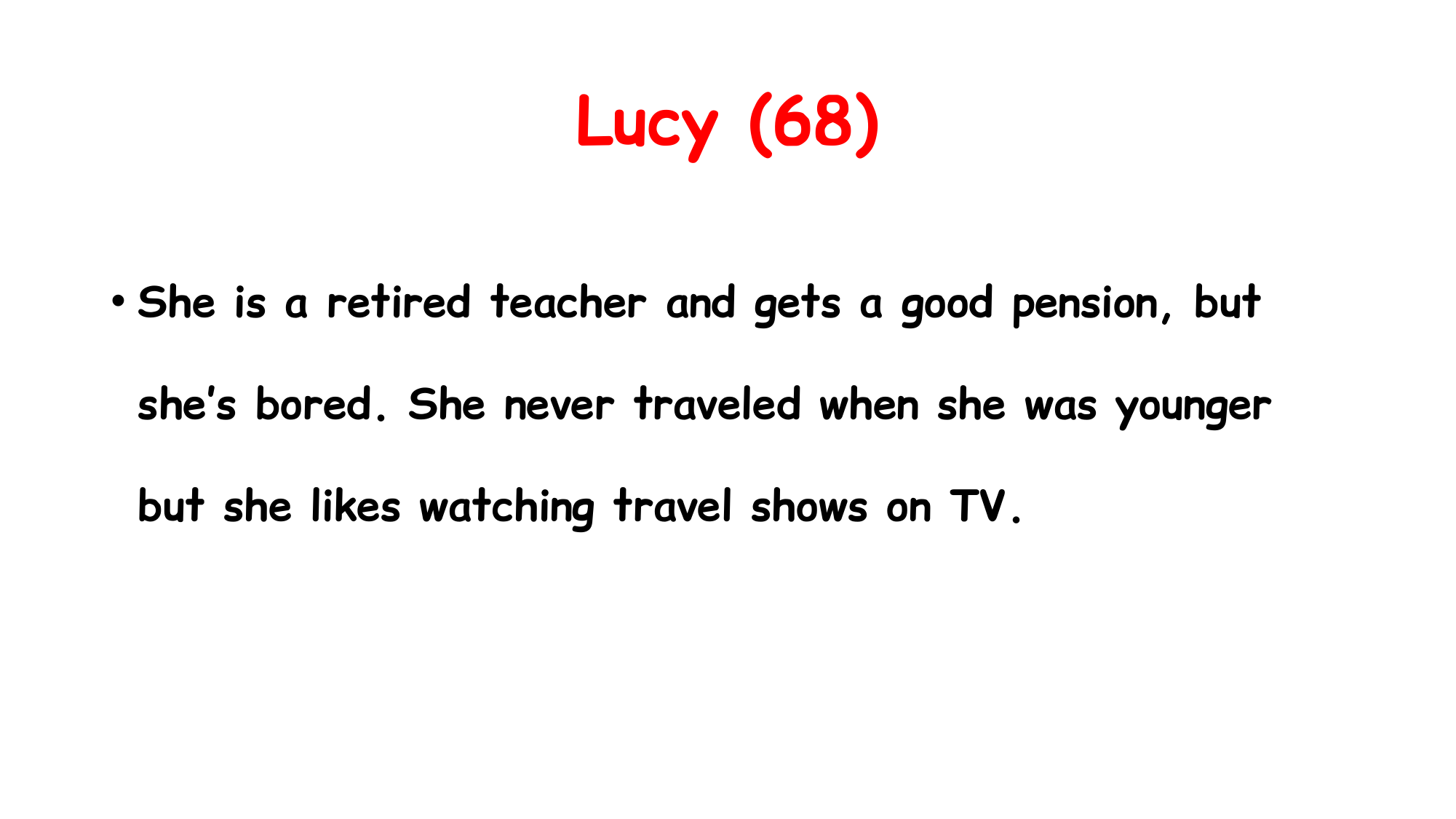

# Lucy (68)
She is a retired teacher and gets a good pension, but she’s bored. She never traveled when she was younger but she likes watching travel shows on TV.